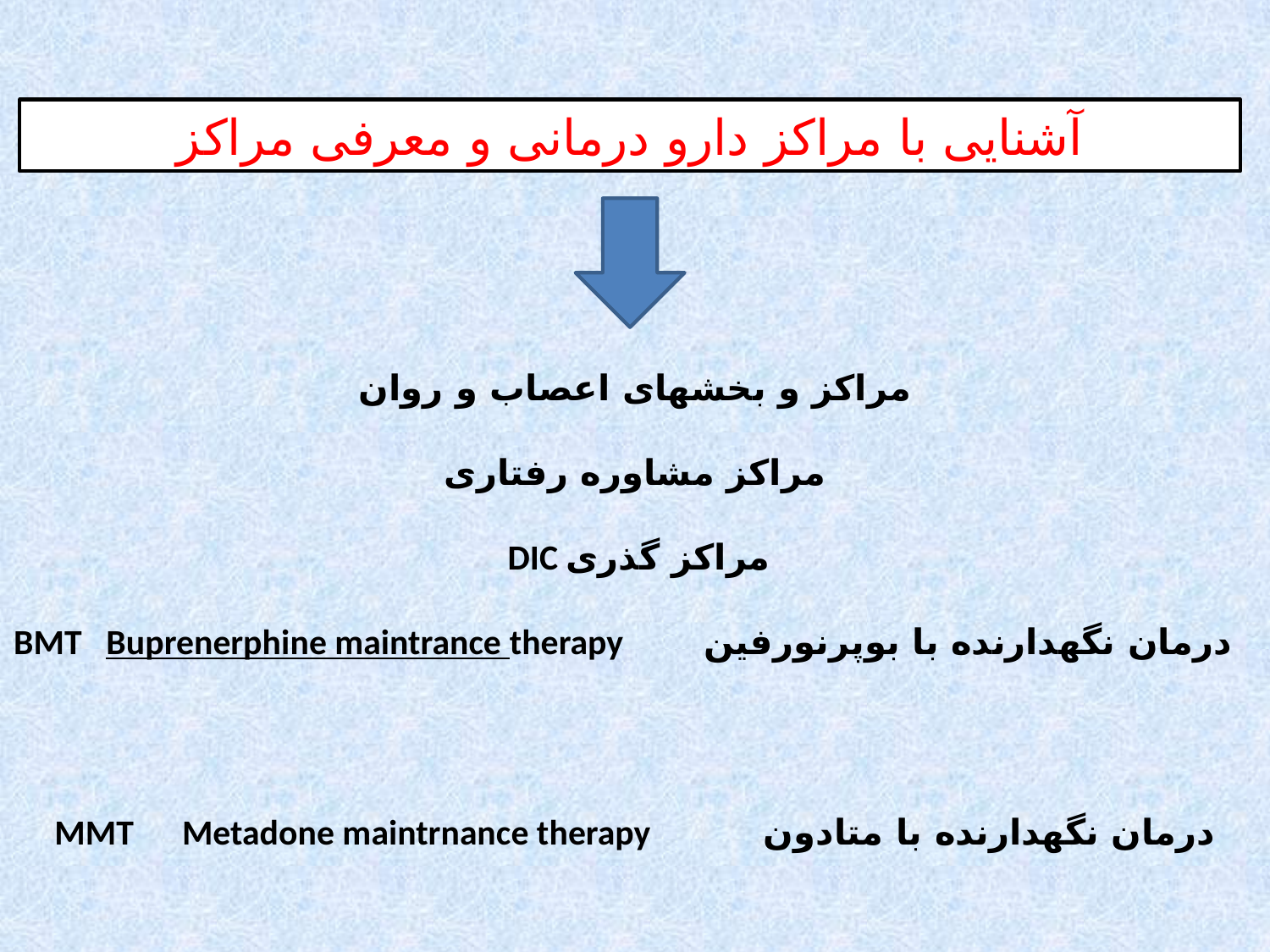

آشنایی با مراکز دارو درمانی و معرفی مراکز

مراکز و بخشهای اعصاب و روان
مراکز مشاوره رفتاری
 DIC مراکز گذری
BMT   Buprenerphine maintrance therapy          درمان نگهدارنده با بوپرنورفین
MMT      Metadone maintrnance therapy              درمان نگهدارنده با متادون